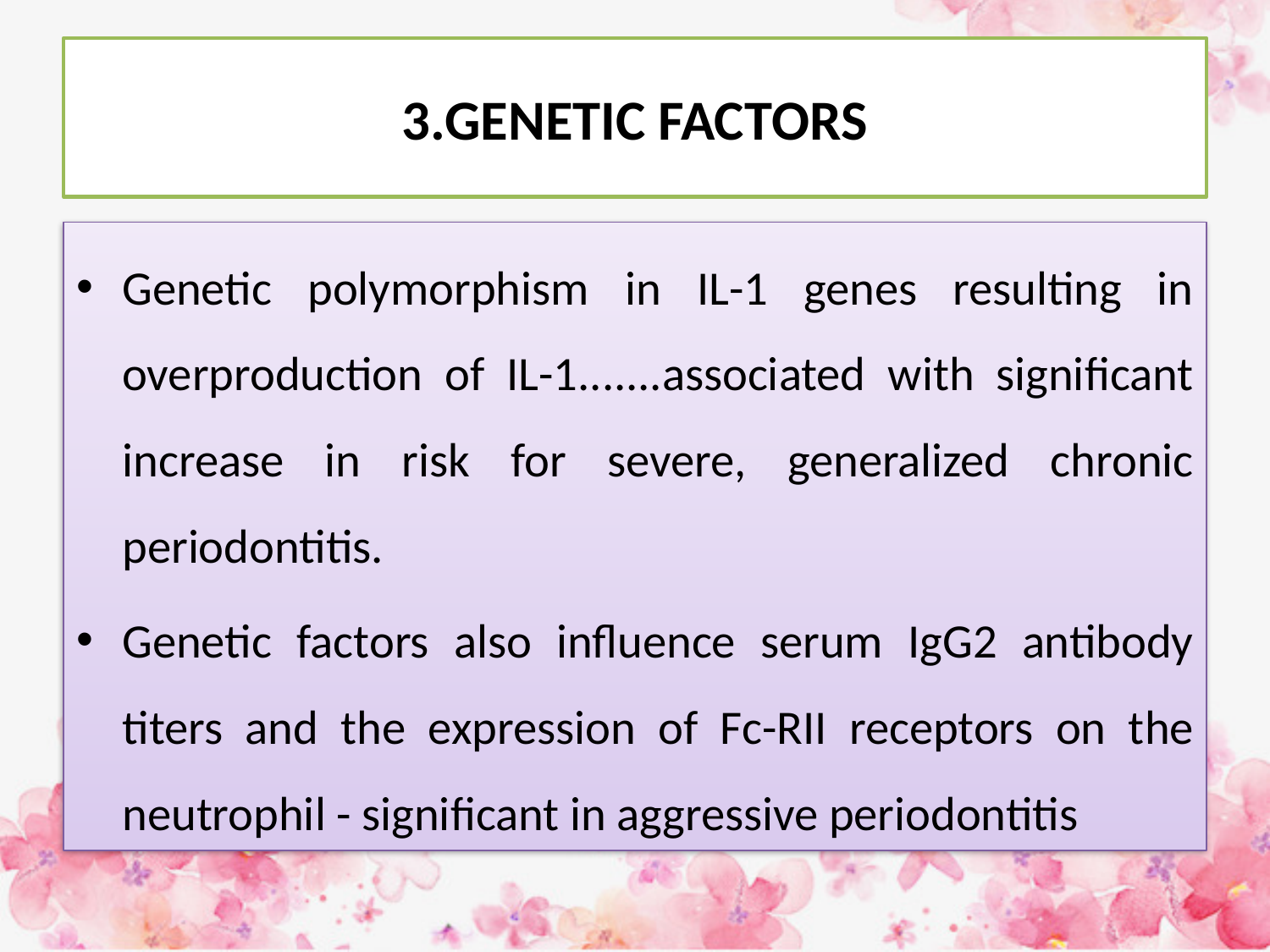

# 3.GENETIC FACTORS
Genetic polymorphism in IL-1 genes resulting in overproduction of IL-1.......associated with significant increase in risk for severe, generalized chronic periodontitis.
Genetic factors also influence serum IgG2 antibody titers and the expression of Fc-RII receptors on the neutrophil - significant in aggressive periodontitis